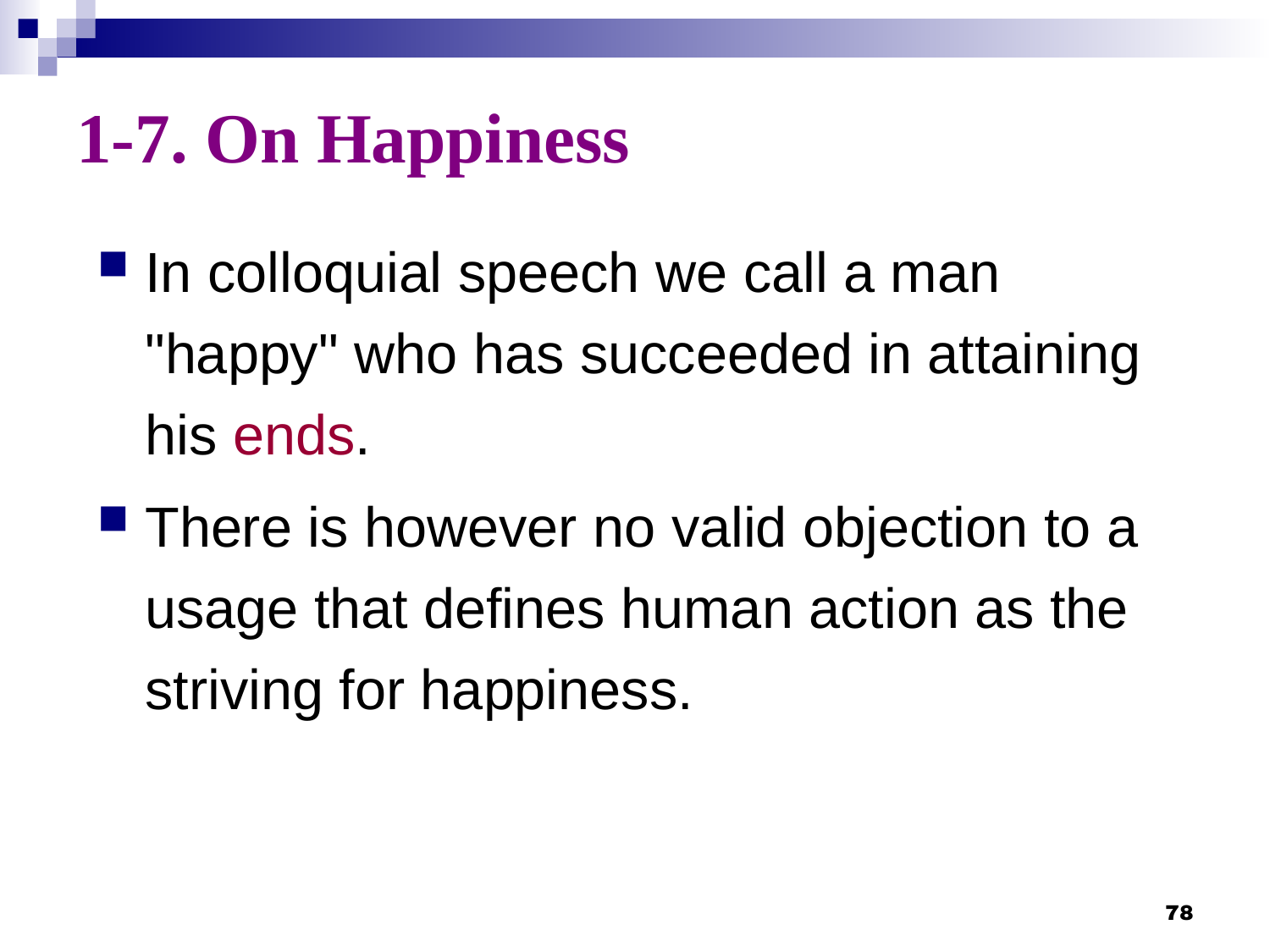

# 1-7. On Happiness
In colloquial speech we call a man "happy" who has succeeded in attaining his ends.
There is however no valid objection to a usage that defines human action as the striving for happiness.
78